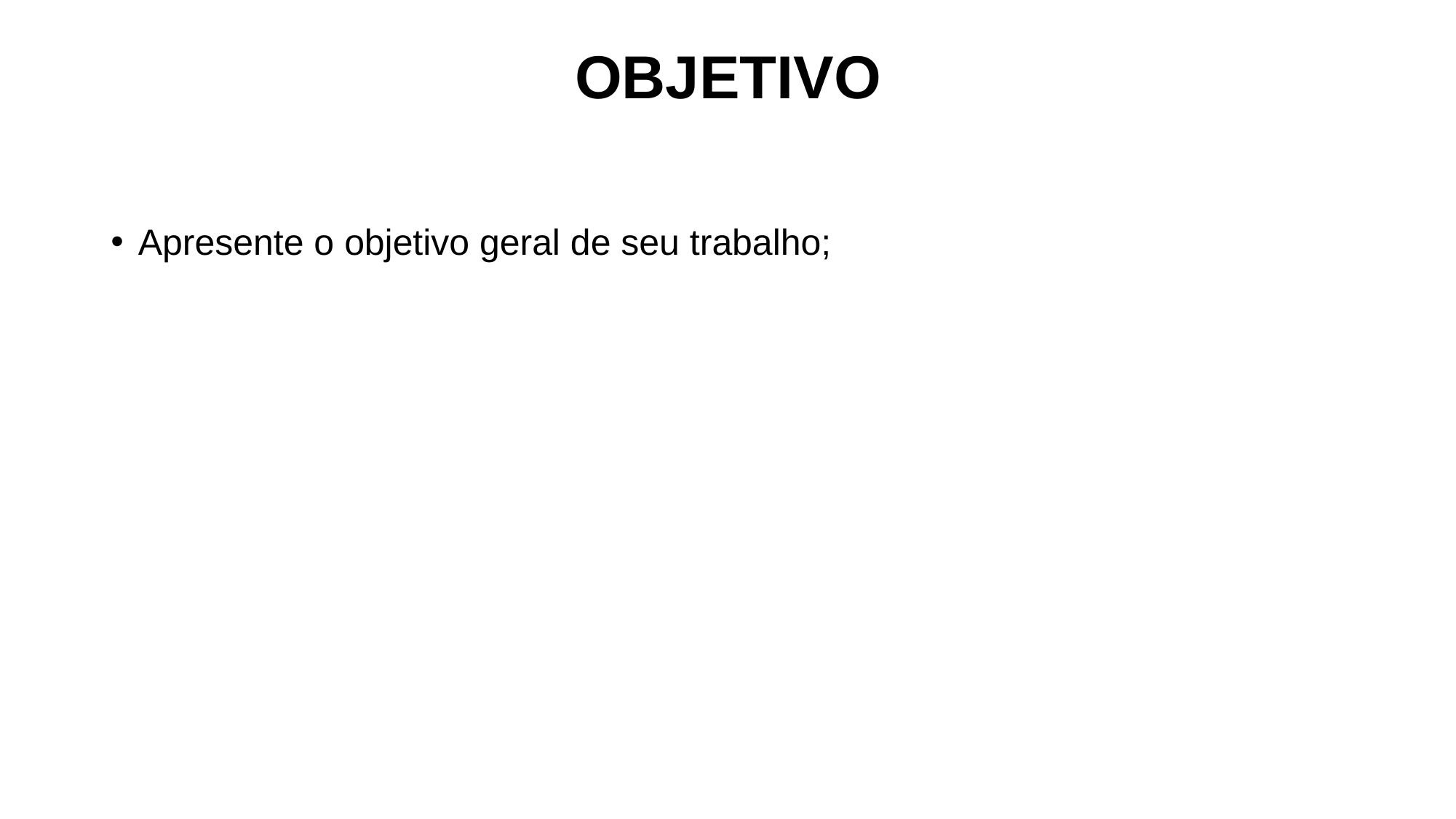

# OBJETIVO
Apresente o objetivo geral de seu trabalho;